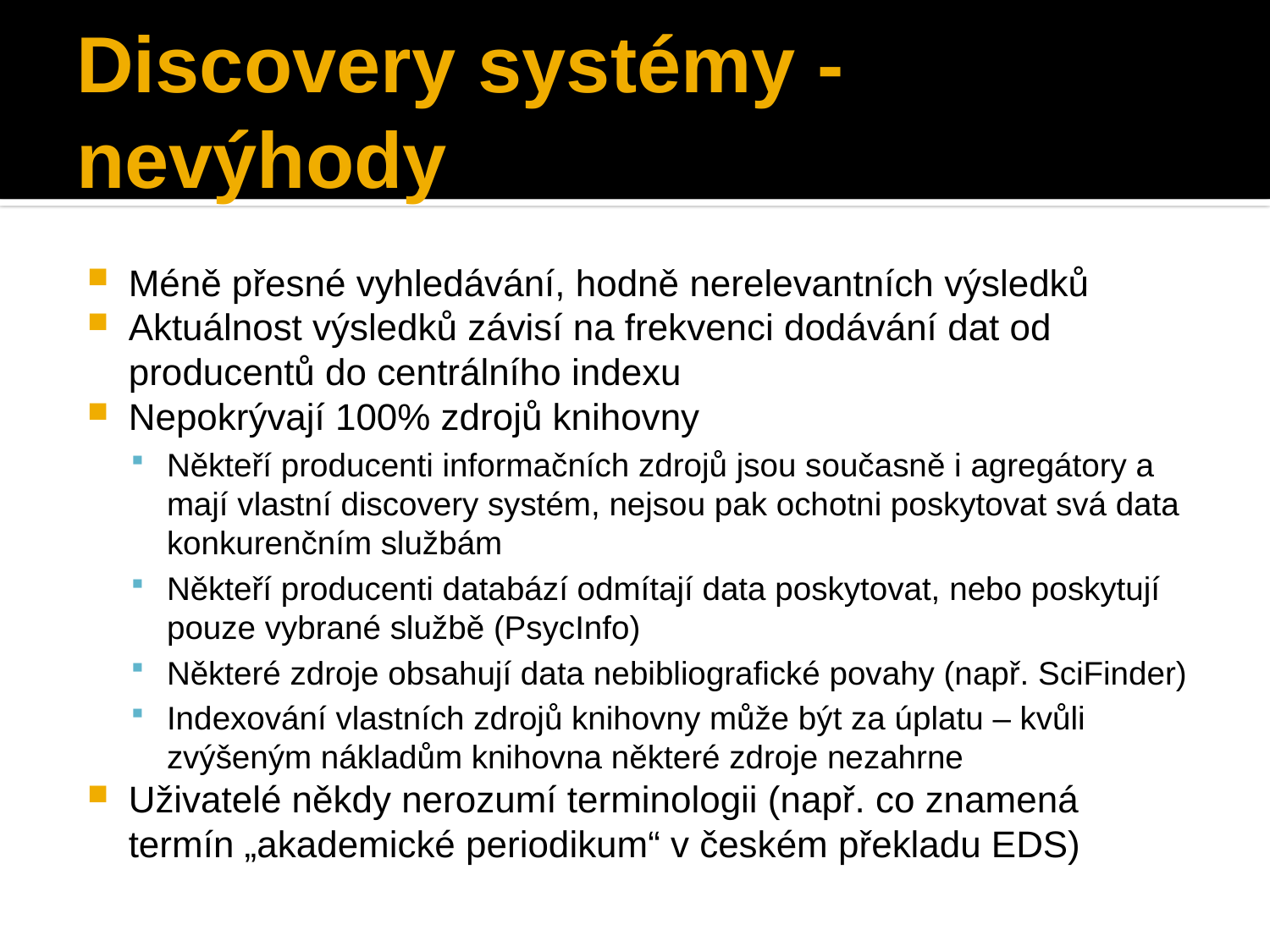

# Discovery systémy - nevýhody
Méně přesné vyhledávání, hodně nerelevantních výsledků
Aktuálnost výsledků závisí na frekvenci dodávání dat od producentů do centrálního indexu
Nepokrývají 100% zdrojů knihovny
Někteří producenti informačních zdrojů jsou současně i agregátory a mají vlastní discovery systém, nejsou pak ochotni poskytovat svá data konkurenčním službám
Někteří producenti databází odmítají data poskytovat, nebo poskytují pouze vybrané službě (PsycInfo)
Některé zdroje obsahují data nebibliografické povahy (např. SciFinder)
Indexování vlastních zdrojů knihovny může být za úplatu – kvůli zvýšeným nákladům knihovna některé zdroje nezahrne
Uživatelé někdy nerozumí terminologii (např. co znamená termín „akademické periodikum“ v českém překladu EDS)